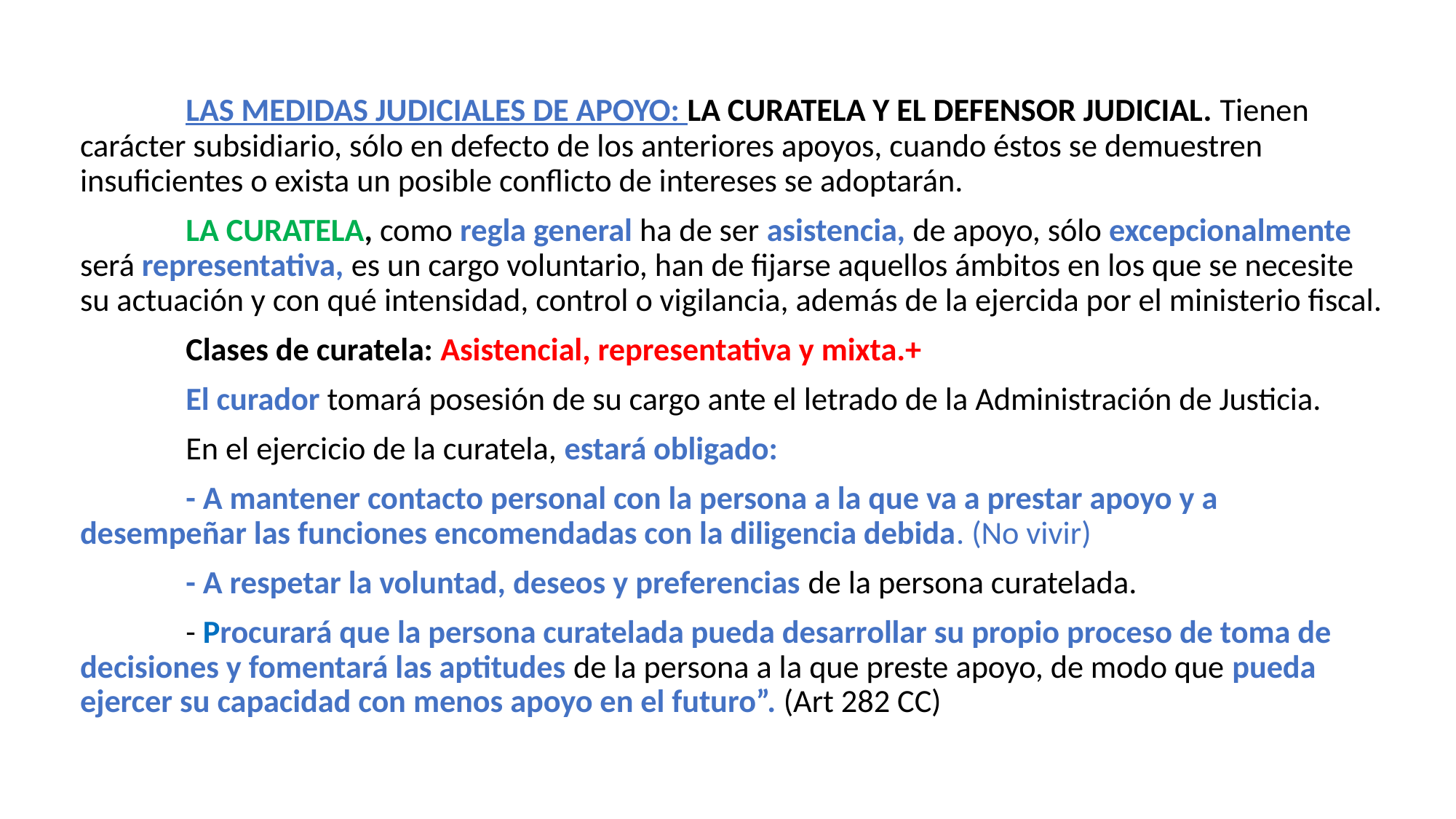

LAS MEDIDAS JUDICIALES DE APOYO: LA CURATELA Y EL DEFENSOR JUDICIAL. Tienen carácter subsidiario, sólo en defecto de los anteriores apoyos, cuando éstos se demuestren insuficientes o exista un posible conflicto de intereses se adoptarán.
	LA CURATELA, como regla general ha de ser asistencia, de apoyo, sólo excepcionalmente será representativa, es un cargo voluntario, han de fijarse aquellos ámbitos en los que se necesite su actuación y con qué intensidad, control o vigilancia, además de la ejercida por el ministerio fiscal.
	Clases de curatela: Asistencial, representativa y mixta.+
	El curador tomará posesión de su cargo ante el letrado de la Administración de Justicia.
	En el ejercicio de la curatela, estará obligado:
	- A mantener contacto personal con la persona a la que va a prestar apoyo y a desempeñar las funciones encomendadas con la diligencia debida. (No vivir)
	- A respetar la voluntad, deseos y preferencias de la persona curatelada.
	- Procurará que la persona curatelada pueda desarrollar su propio proceso de toma de decisiones y fomentará las aptitudes de la persona a la que preste apoyo, de modo que pueda ejercer su capacidad con menos apoyo en el futuro”. (Art 282 CC)